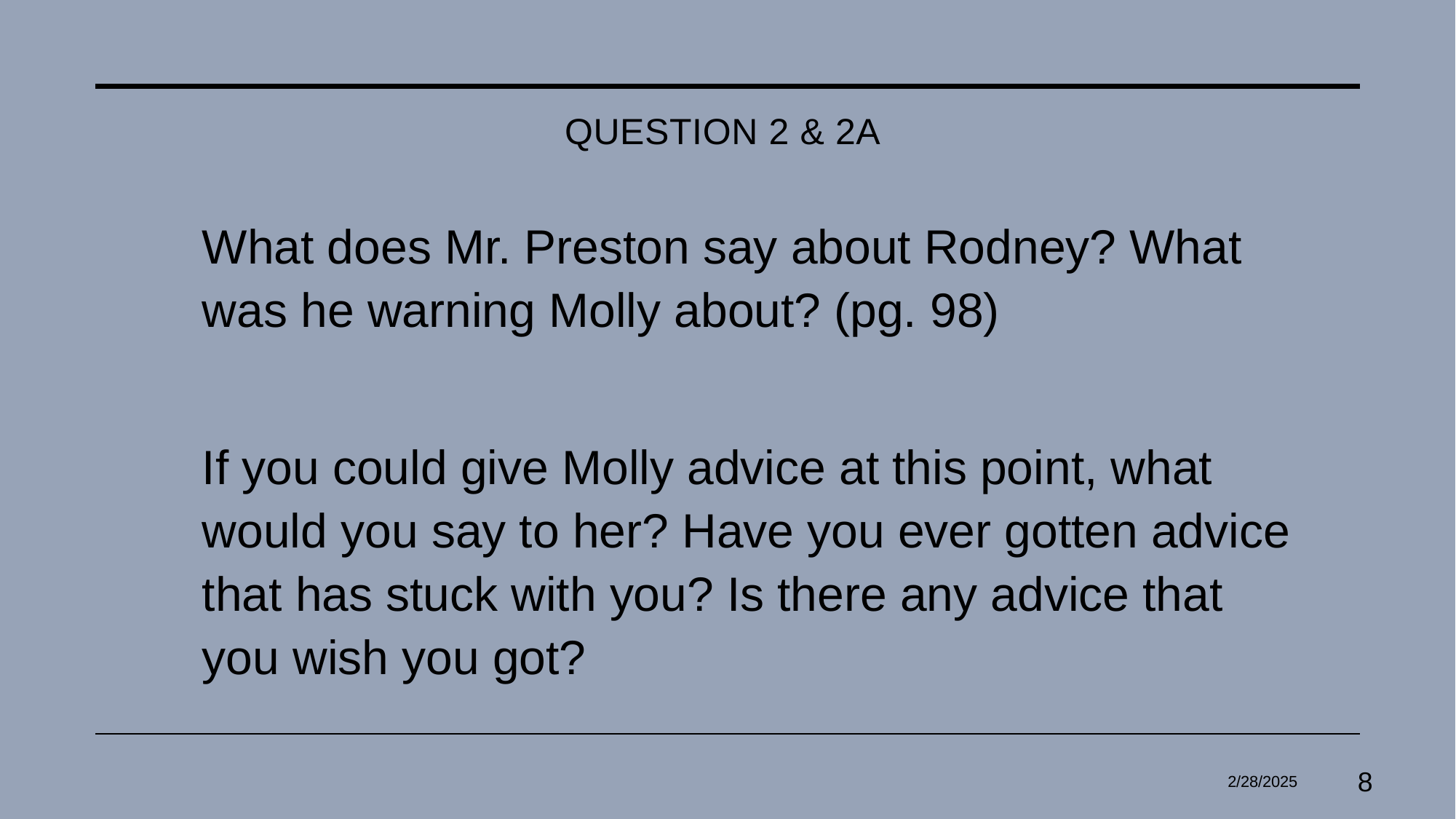

# Question 2 & 2a
What does Mr. Preston say about Rodney? What was he warning Molly about? (pg. 98)

If you could give Molly advice at this point, what would you say to her? Have you ever gotten advice that has stuck with you? Is there any advice that you wish you got?

2/28/2025
8